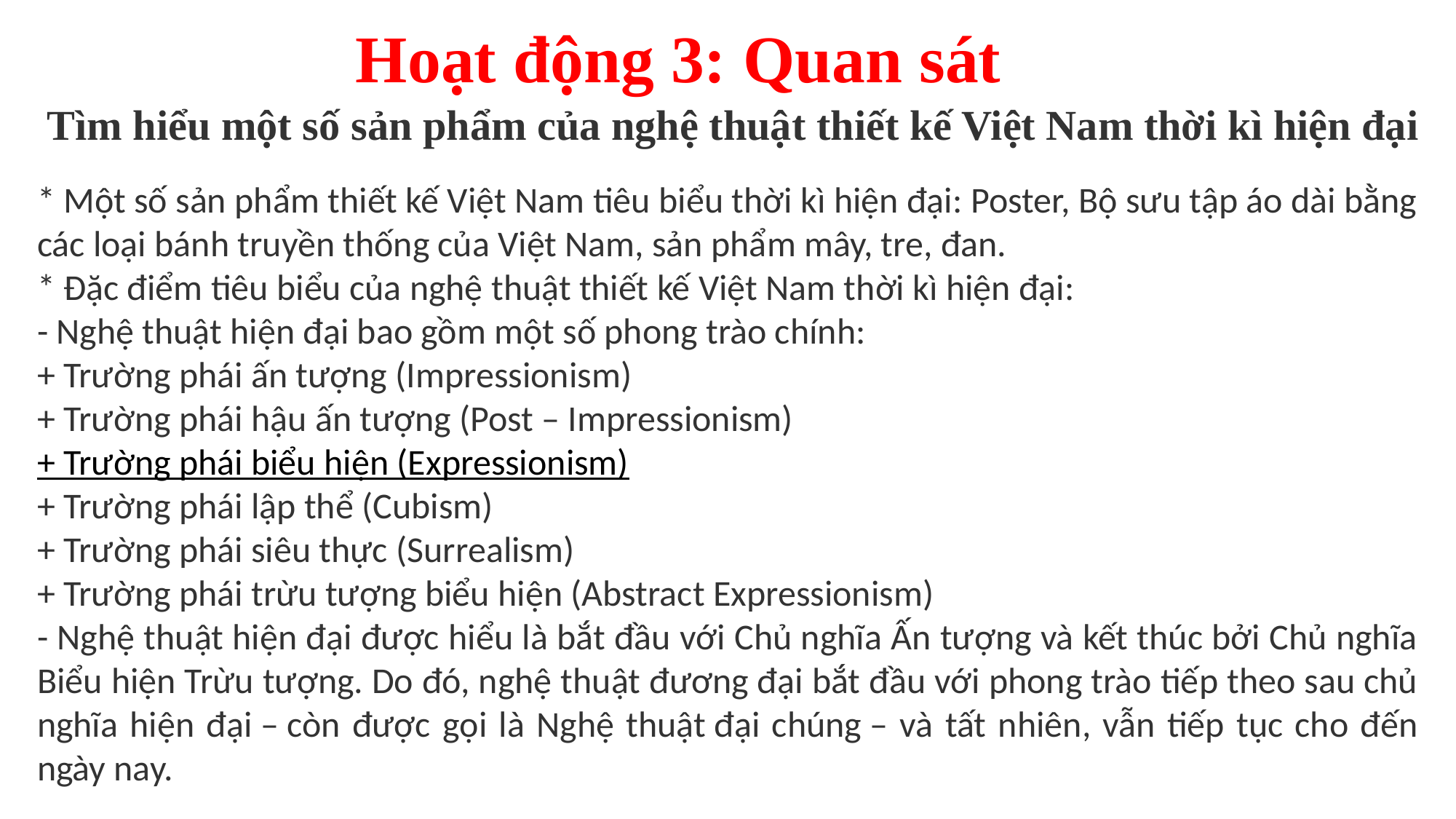

Hoạt động 3: Quan sát
Tìm hiểu một số sản phẩm của nghệ thuật thiết kế Việt Nam thời kì hiện đại
* Một số sản phẩm thiết kế Việt Nam tiêu biểu thời kì hiện đại: Poster, Bộ sưu tập áo dài bằng các loại bánh truyền thống của Việt Nam, sản phẩm mây, tre, đan.
* Đặc điểm tiêu biểu của nghệ thuật thiết kế Việt Nam thời kì hiện đại:
- Nghệ thuật hiện đại bao gồm một số phong trào chính:
+ Trường phái ấn tượng (Impressionism)
+ Trường phái hậu ấn tượng (Post – Impressionism)
+ Trường phái biểu hiện (Expressionism)
+ Trường phái lập thể (Cubism)
+ Trường phái siêu thực (Surrealism)
+ Trường phái trừu tượng biểu hiện (Abstract Expressionism)
- Nghệ thuật hiện đại được hiểu là bắt đầu với Chủ nghĩa Ấn tượng và kết thúc bởi Chủ nghĩa Biểu hiện Trừu tượng. Do đó, nghệ thuật đương đại bắt đầu với phong trào tiếp theo sau chủ nghĩa hiện đại – còn được gọi là Nghệ thuật đại chúng – và tất nhiên, vẫn tiếp tục cho đến ngày nay.